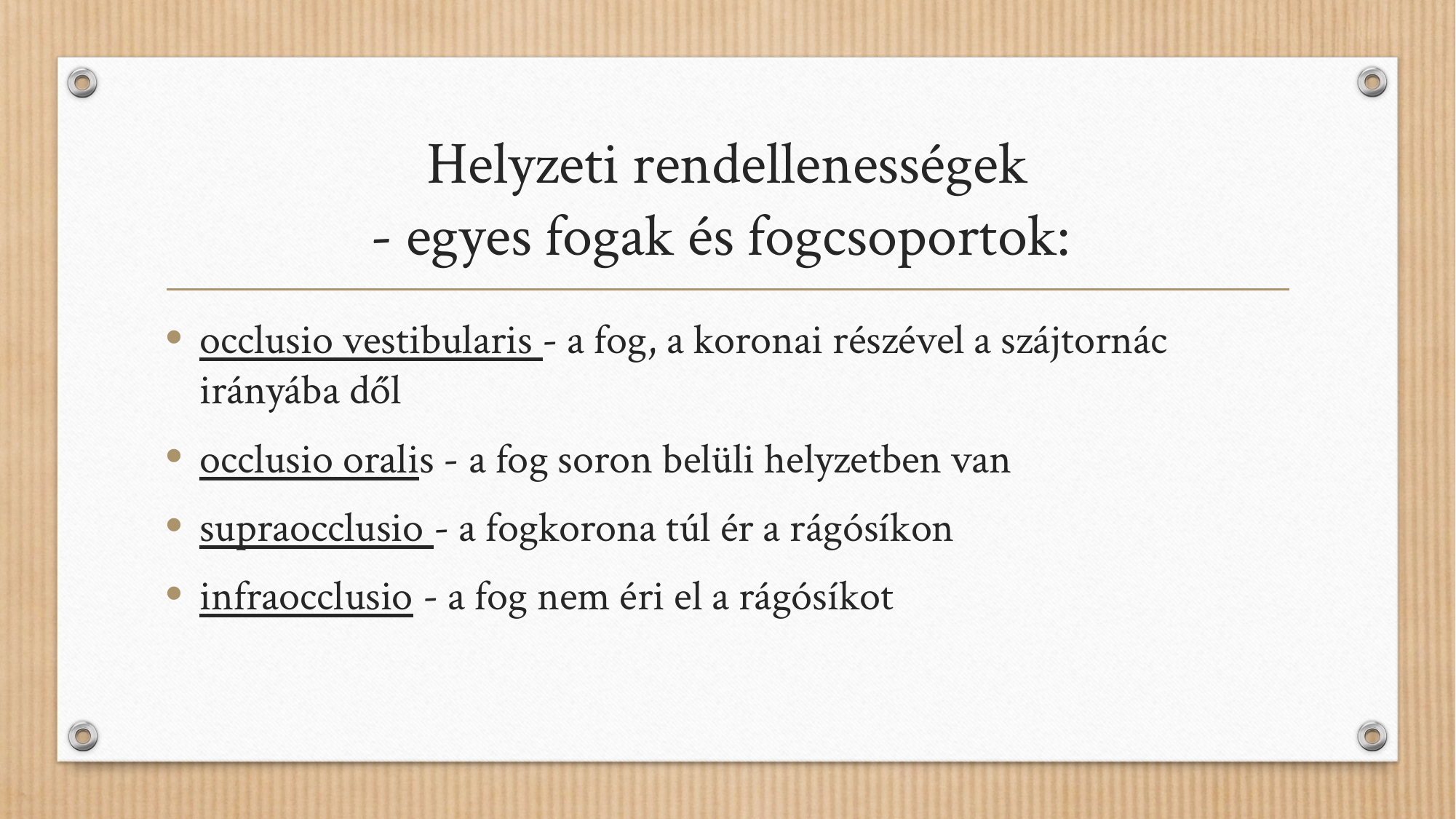

# Helyzeti rendellenességek - egyes fogak és fogcsoportok:
occlusio vestibularis - a fog, a koronai részével a szájtornác irányába dől
occlusio oralis - a fog soron belüli helyzetben van
supraocclusio - a fogkorona túl ér a rágósíkon
infraocclusio - a fog nem éri el a rágósíkot